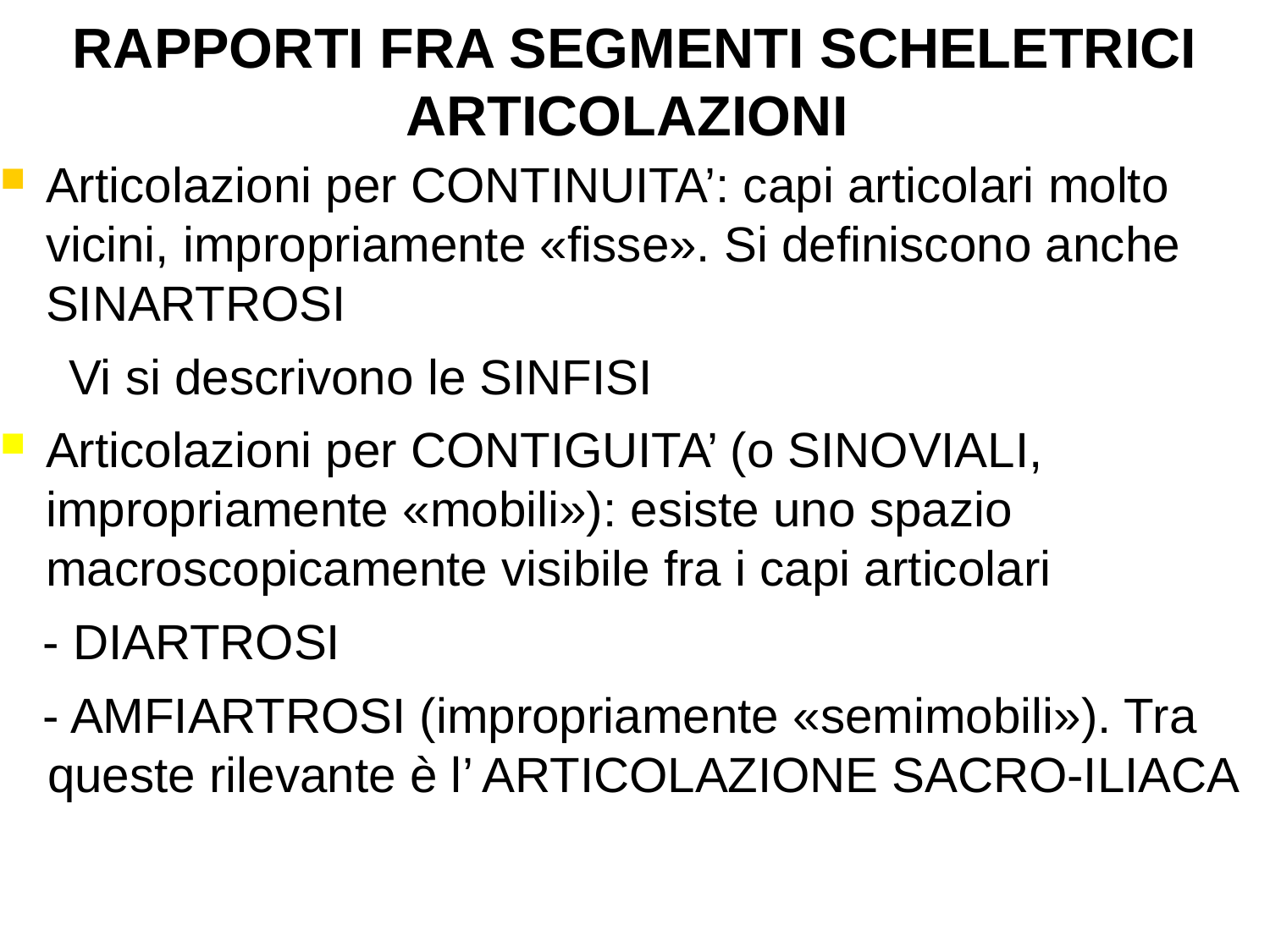

RAPPORTI FRA SEGMENTI SCHELETRICI ARTICOLAZIONI
Articolazioni per CONTINUITA’: capi articolari molto vicini, impropriamente «fisse». Si definiscono anche SINARTROSI
     Vi si descrivono le SINFISI
Articolazioni per CONTIGUITA’ (o SINOVIALI, impropriamente «mobili»): esiste uno spazio macroscopicamente visibile fra i capi articolari
   - DIARTROSI
   - AMFIARTROSI (impropriamente «semimobili»). Tra queste rilevante è l’ ARTICOLAZIONE SACRO-ILIACA